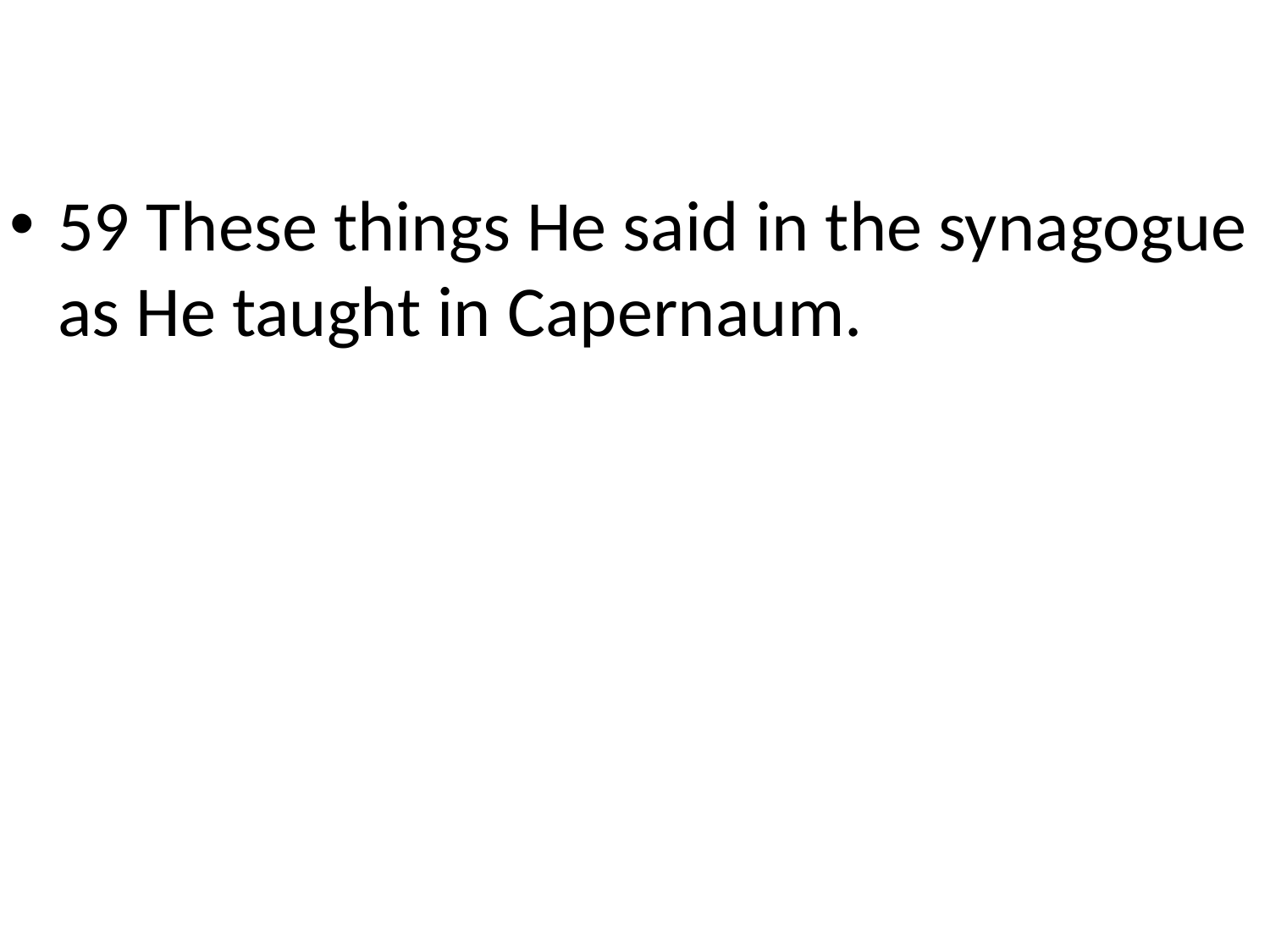

59 These things He said in the synagogue as He taught in Capernaum.